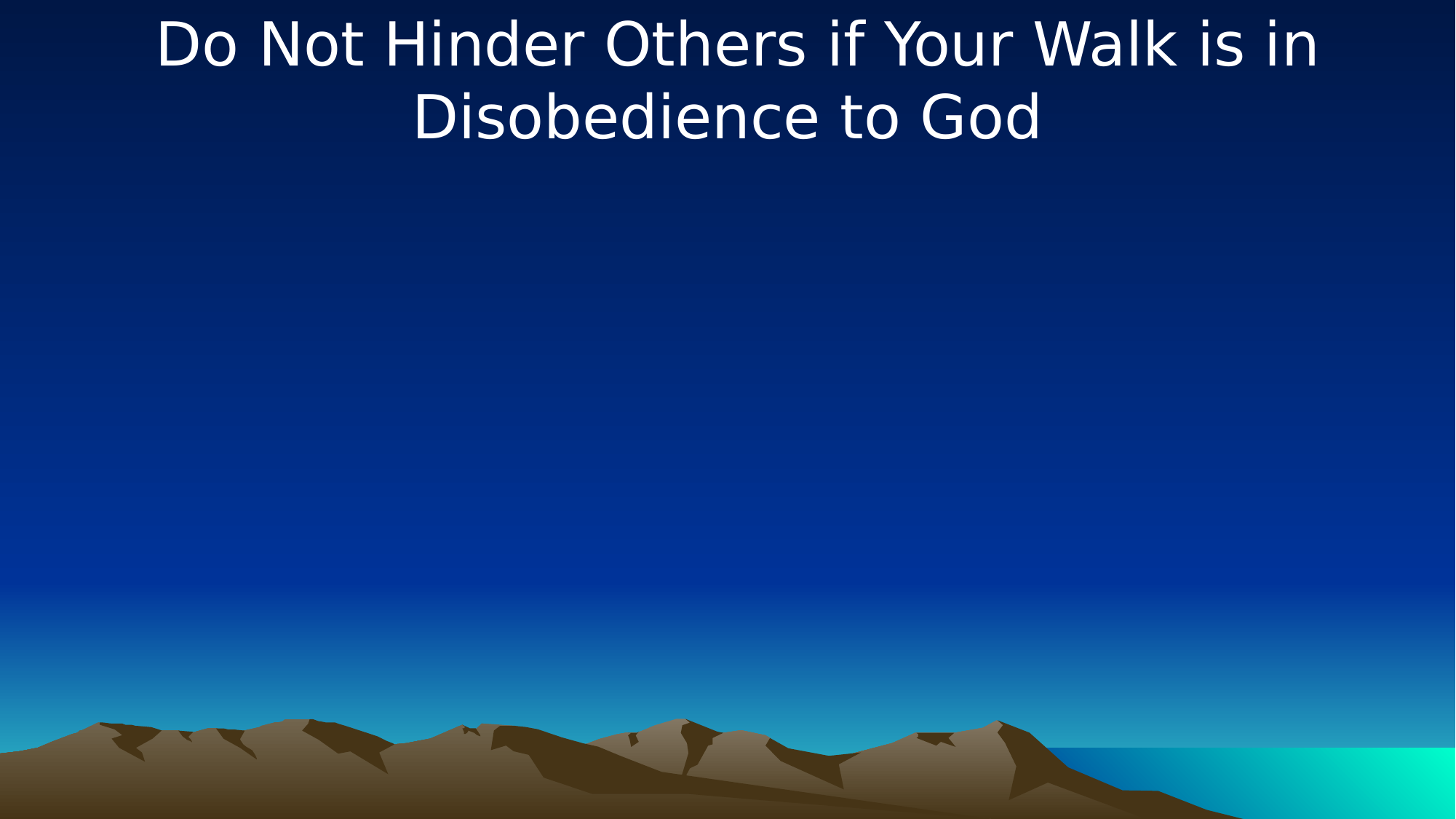

Do Not Hinder Others if Your Walk is in Disobedience to God